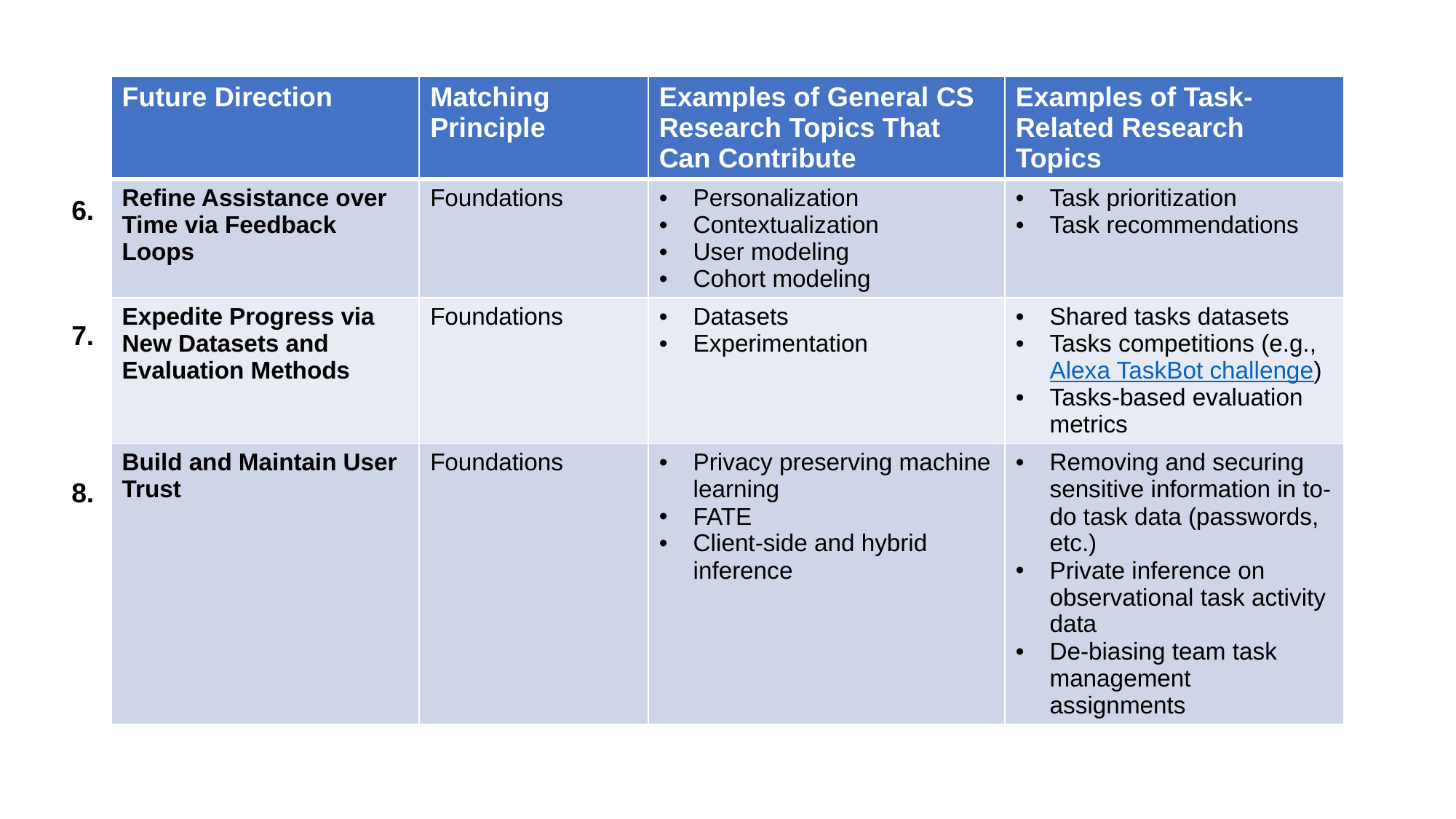

| Future Direction | Matching Principle | Examples of General CS Research Topics That Can Contribute | Examples of Task-Related Research Topics |
| --- | --- | --- | --- |
| Refine Assistance over Time via Feedback Loops | Foundations | Personalization Contextualization User modeling Cohort modeling | Task prioritization Task recommendations |
| Expedite Progress via New Datasets and Evaluation Methods | Foundations | Datasets Experimentation | Shared tasks datasets Tasks competitions (e.g., Alexa TaskBot challenge) Tasks-based evaluation metrics |
| Build and Maintain User Trust | Foundations | Privacy preserving machine learning FATE Client-side and hybrid inference | Removing and securing sensitive information in to-do task data (passwords, etc.) Private inference on observational task activity data De-biasing team task management assignments |
6.
7.
8.